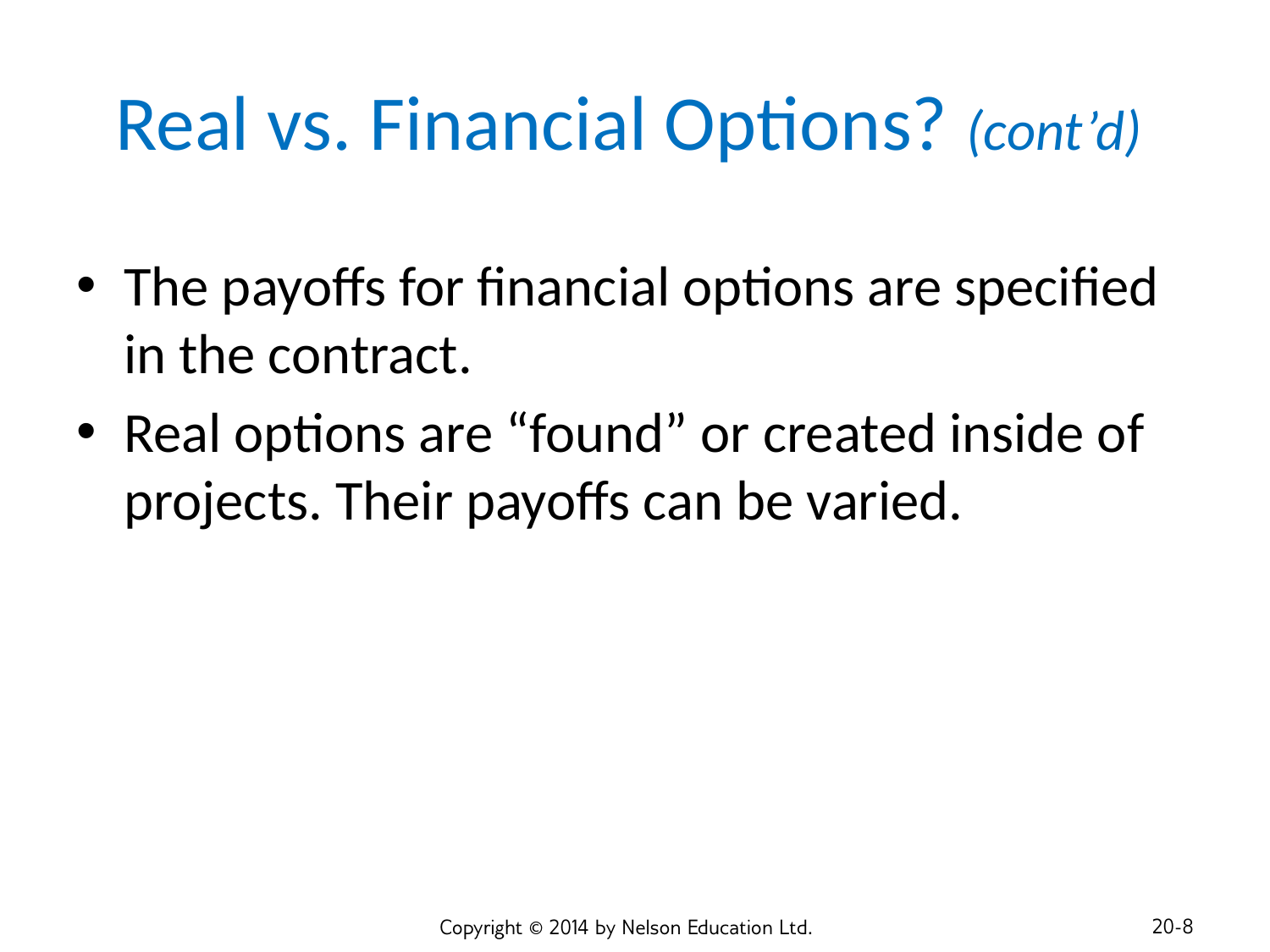

# Real vs. Financial Options? (cont’d)
The payoffs for financial options are specified in the contract.
Real options are “found” or created inside of projects. Their payoffs can be varied.

20-8
Copyright © 2014 by Nelson Education Ltd.